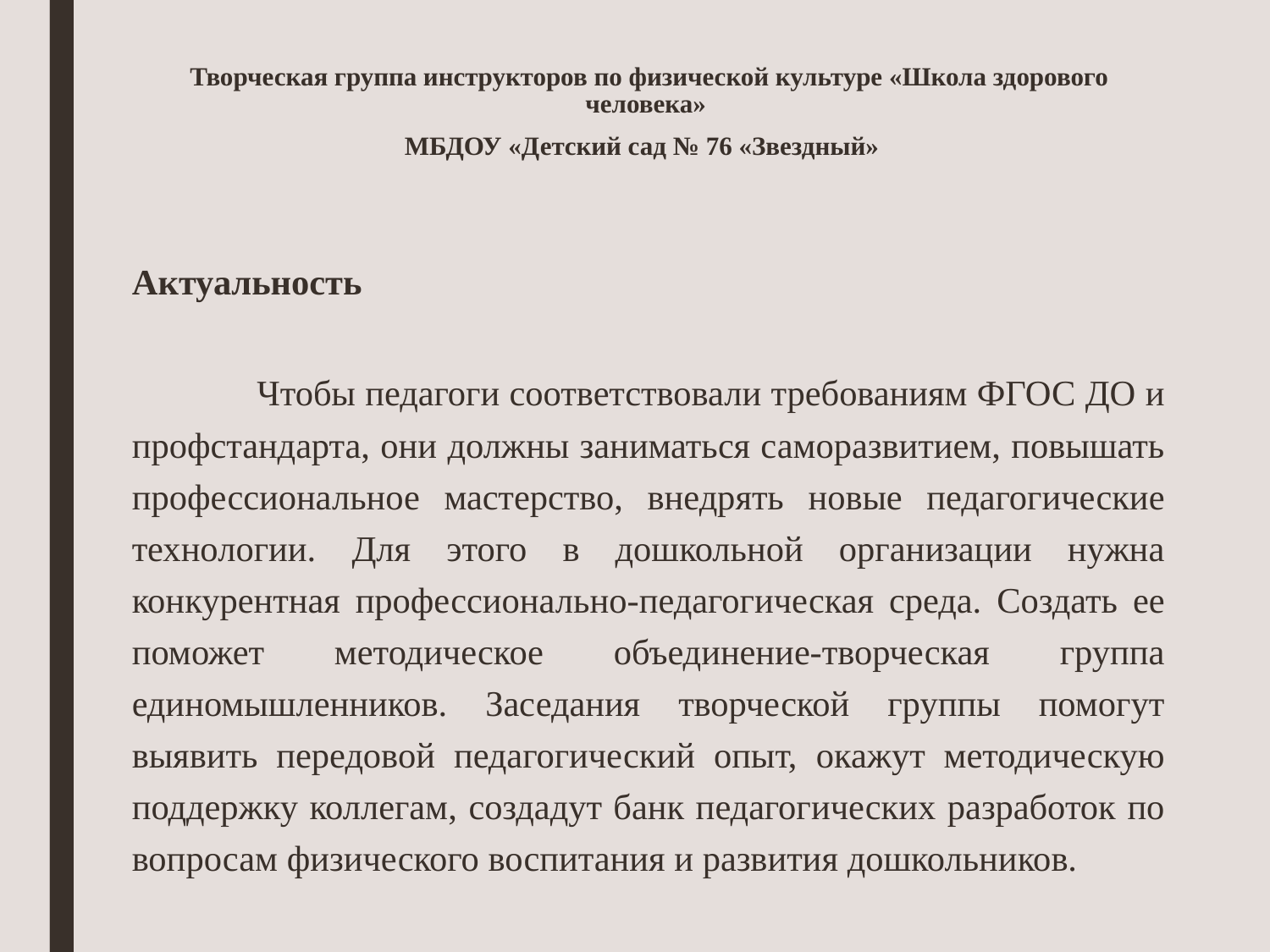

# Творческая группа инструкторов по физической культуре «Школа здорового человека» МБДОУ «Детский сад № 76 «Звездный»
Актуальность

             Чтобы педагоги соответствовали требованиям ФГОС ДО и профстандарта, они должны заниматься саморазвитием, повышать профессиональное мастерство, внедрять новые педагогические технологии. Для этого в дошкольной организации нужна конкурентная профессионально-педагогическая среда. Создать ее поможет методическое объединение-творческая группа единомышленников. Заседания творческой группы помогут выявить передовой педагогический опыт, окажут методическую поддержку коллегам, создадут банк педагогических разработок по вопросам физического воспитания и развития дошкольников.